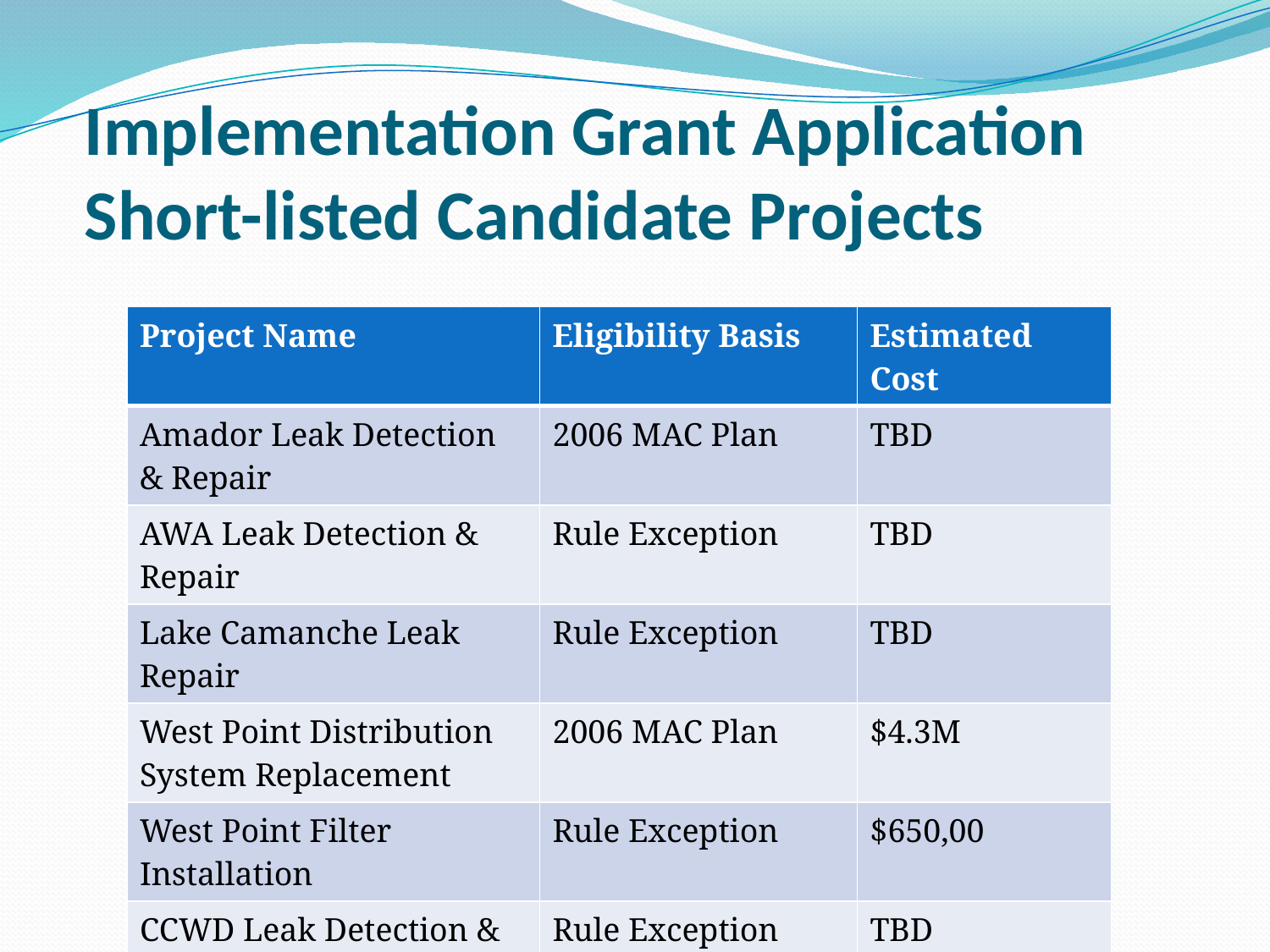

# Implementation Grant Application Short-listed Candidate Projects

| Project Name | Eligibility Basis | Estimated Cost |
| --- | --- | --- |
| Amador Leak Detection & Repair | 2006 MAC Plan | TBD |
| AWA Leak Detection & Repair | Rule Exception | TBD |
| Lake Camanche Leak Repair | Rule Exception | TBD |
| West Point Distribution System Replacement | 2006 MAC Plan | $4.3M |
| West Point Filter Installation | Rule Exception | $650,00 |
| CCWD Leak Detection & Repair | Rule Exception | TBD |